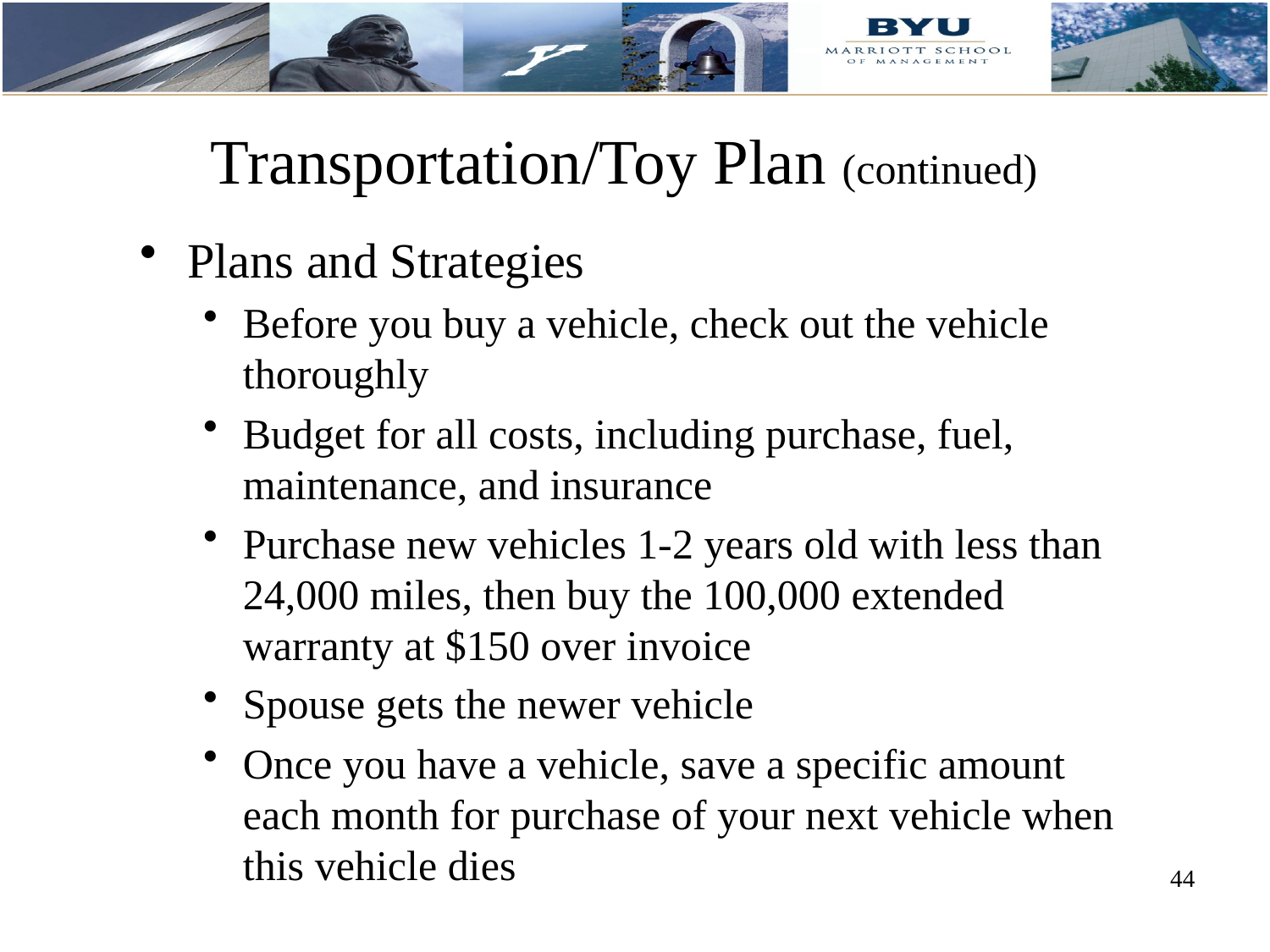

# Transportation/Toy Plan (continued)
Plans and Strategies
Before you buy a vehicle, check out the vehicle thoroughly
Budget for all costs, including purchase, fuel, maintenance, and insurance
Purchase new vehicles 1-2 years old with less than 24,000 miles, then buy the 100,000 extended warranty at $150 over invoice
Spouse gets the newer vehicle
Once you have a vehicle, save a specific amount each month for purchase of your next vehicle when this vehicle dies